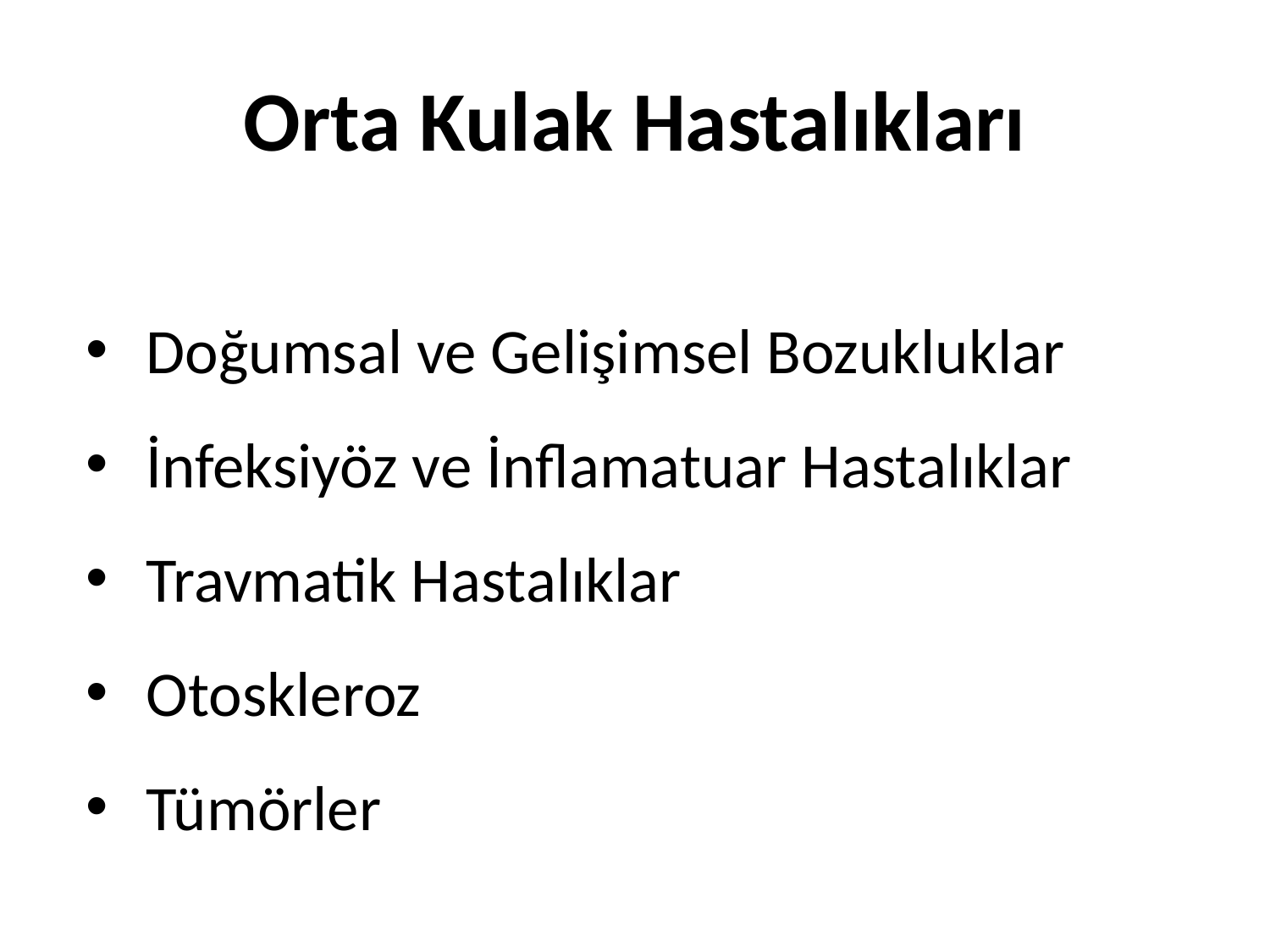

# Orta Kulak Hastalıkları
Doğumsal ve Gelişimsel Bozukluklar
İnfeksiyöz ve İnflamatuar Hastalıklar
Travmatik Hastalıklar
Otoskleroz
Tümörler